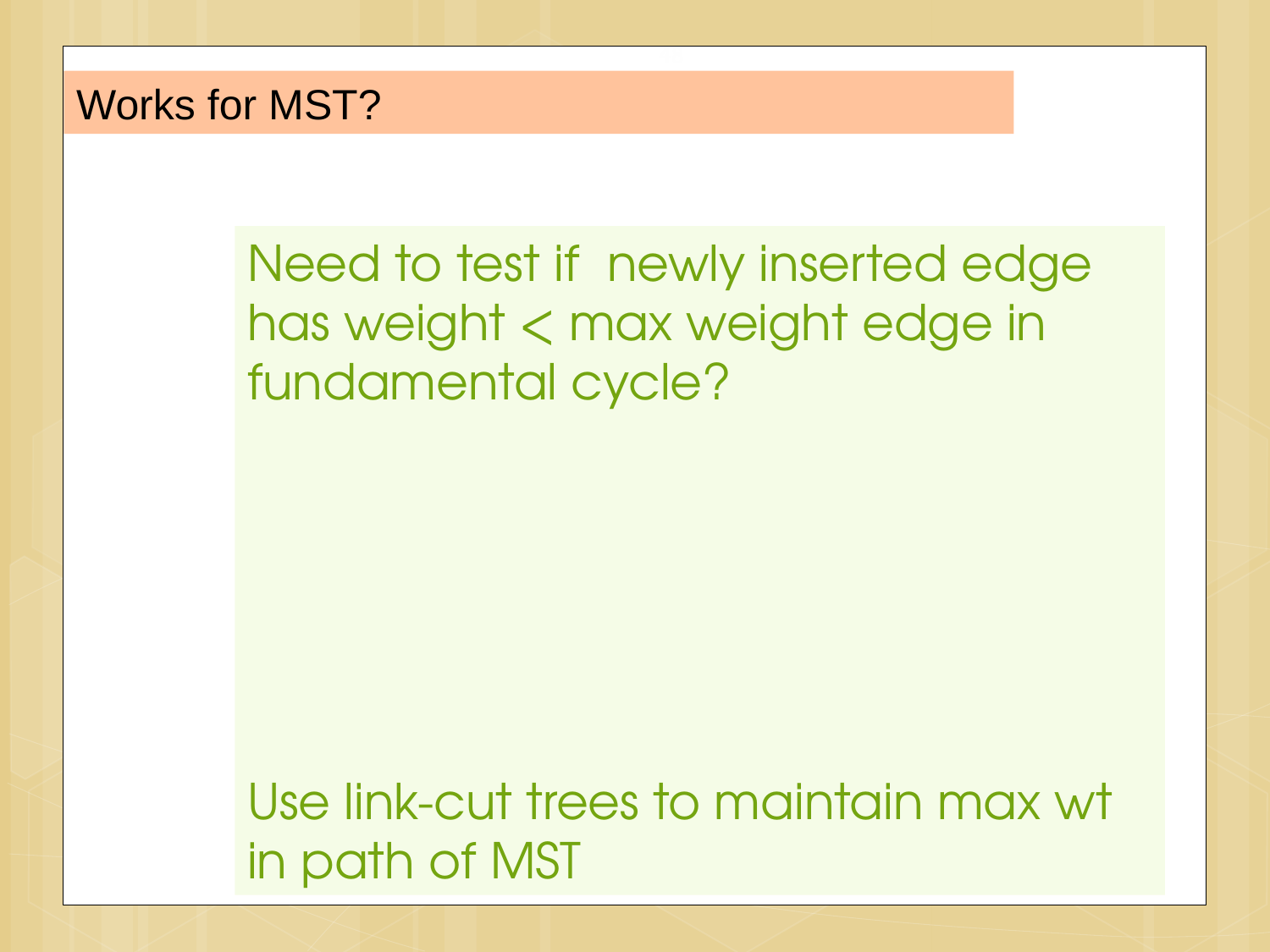

48
Works for MST?

Need to test if  newly inserted edge has weight < max weight edge in fundamental cycle?

Use link-cut trees to maintain max wt in path of MST